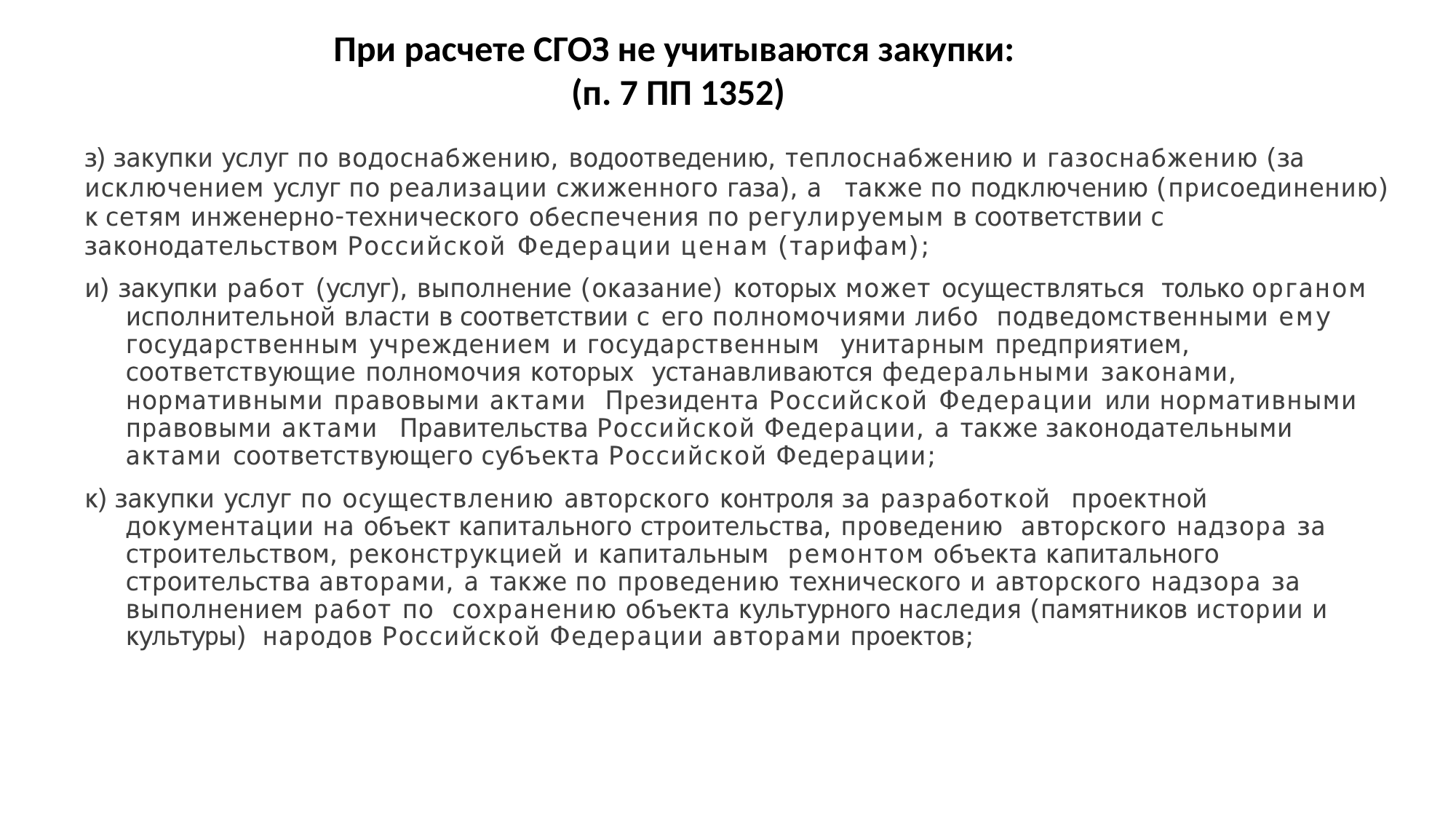

# При расчете СГОЗ не учитываются закупки: (п. 7 ПП 1352)
з) закупки услуг по водоснабжению, водоотведению, теплоснабжению и газоснабжению (за исключением услуг по реализации сжиженного газа), а  также по подключению (присоединению) к сетям инженерно-технического обеспечения по регулируемым в соответствии с законодательством Российской Федерации ценам (тарифам);
и) закупки работ (услуг), выполнение (оказание) которых может осуществляться  только органом исполнительной власти в соответствии с его полномочиями либо  подведомственными ему государственным учреждением и государственным  унитарным предприятием, соответствующие полномочия которых  устанавливаются федеральными законами, нормативными правовыми актами  Президента Российской Федерации или нормативными правовыми актами  Правительства Российской Федерации, а также законодательными актами соответствующего субъекта Российской Федерации;
к) закупки услуг по осуществлению авторского контроля за разработкой  проектной документации на объект капитального строительства, проведению  авторского надзора за строительством, реконструкцией и капитальным  ремонтом объекта капитального строительства авторами, а также по проведению технического и авторского надзора за выполнением работ по  сохранению объекта культурного наследия (памятников истории и культуры)  народов Российской Федерации авторами проектов;